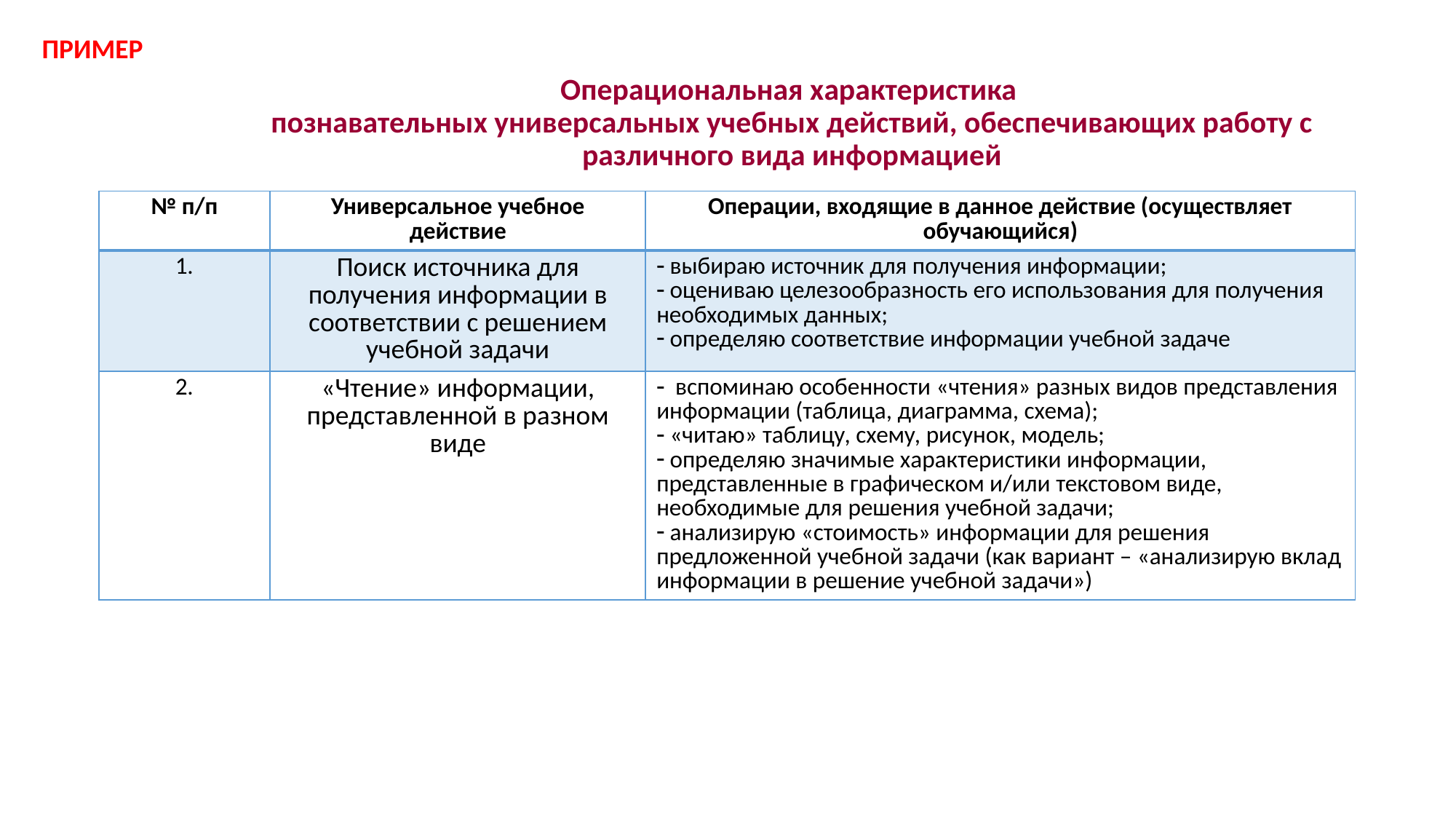

ПРИМЕР
# Операциональная характеристика познавательных универсальных учебных действий, обеспечивающих работу с различного вида информацией
| № п/п | Универсальное учебное действие | Операции, входящие в данное действие (осуществляет обучающийся) |
| --- | --- | --- |
| 1. | Поиск источника для получения информации в соответствии с решением учебной задачи | выбираю источник для получения информации; оцениваю целезообразность его использования для получения необходимых данных; определяю соответствие информации учебной задаче |
| 2. | «Чтение» информации, представленной в разном виде | вспоминаю особенности «чтения» разных видов представления информации (таблица, диаграмма, схема); «читаю» таблицу, схему, рисунок, модель; определяю значимые характеристики информации, представленные в графическом и/или текстовом виде, необходимые для решения учебной задачи; анализирую «стоимость» информации для решения предложенной учебной задачи (как вариант – «анализирую вклад информации в решение учебной задачи») |